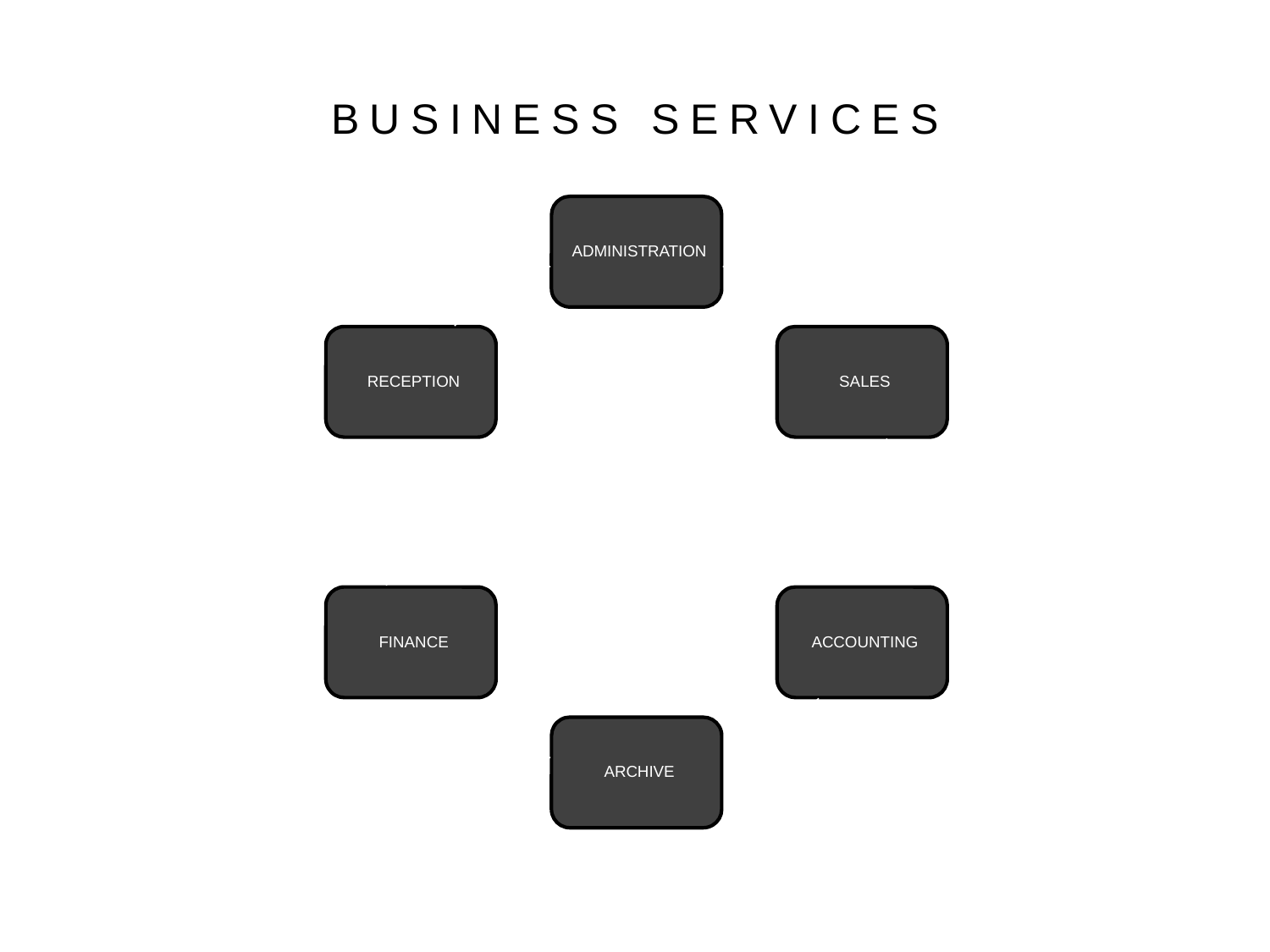

# BUSINESS SERVICES
ADMINISTRATION
SALES
ACCOUNTING
ARCHIVE
FINANCE
RECEPTION